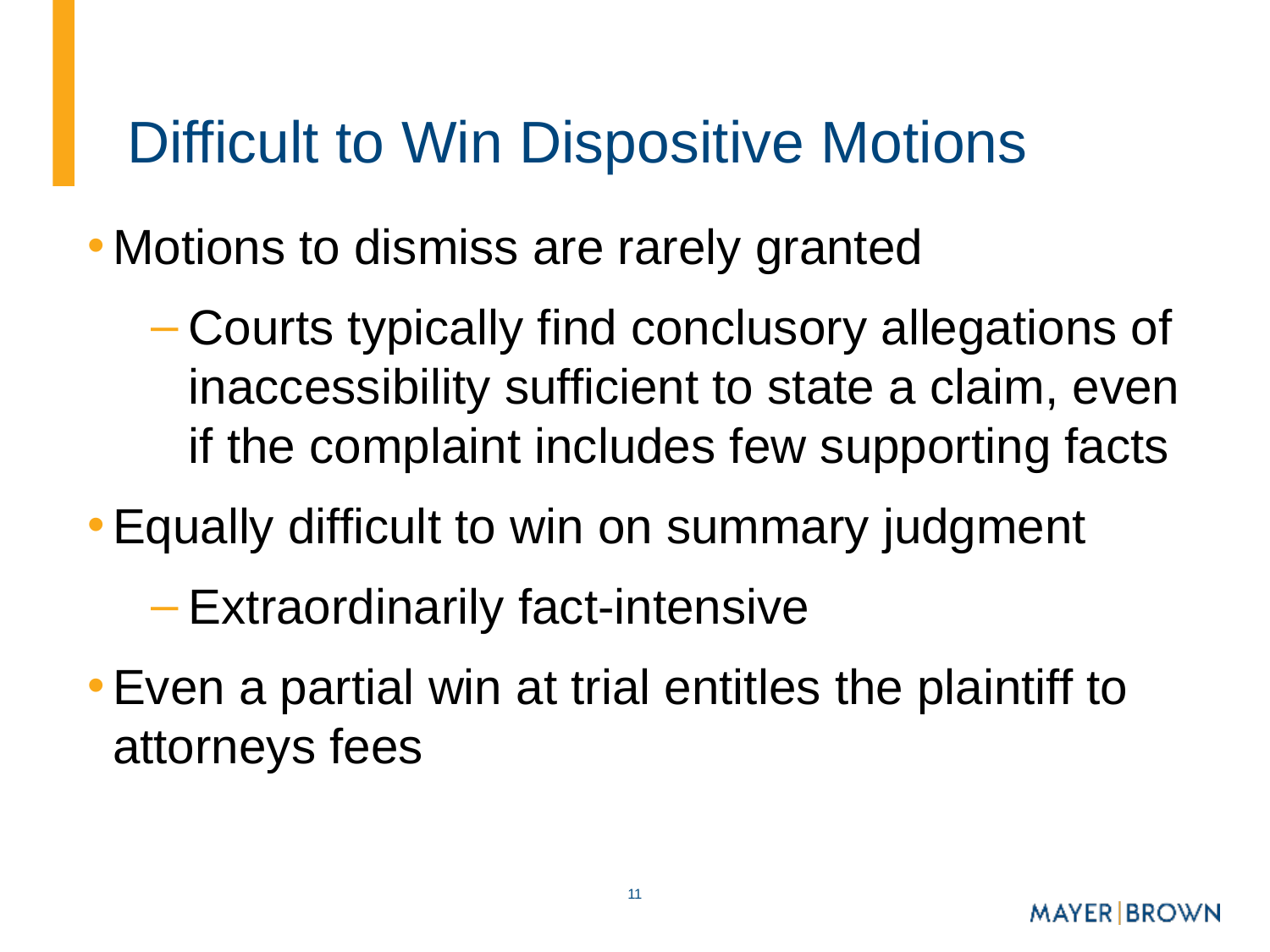

# Difficult to Win Dispositive Motions
Motions to dismiss are rarely granted
Courts typically find conclusory allegations of inaccessibility sufficient to state a claim, even if the complaint includes few supporting facts
Equally difficult to win on summary judgment
Extraordinarily fact-intensive
Even a partial win at trial entitles the plaintiff to attorneys fees